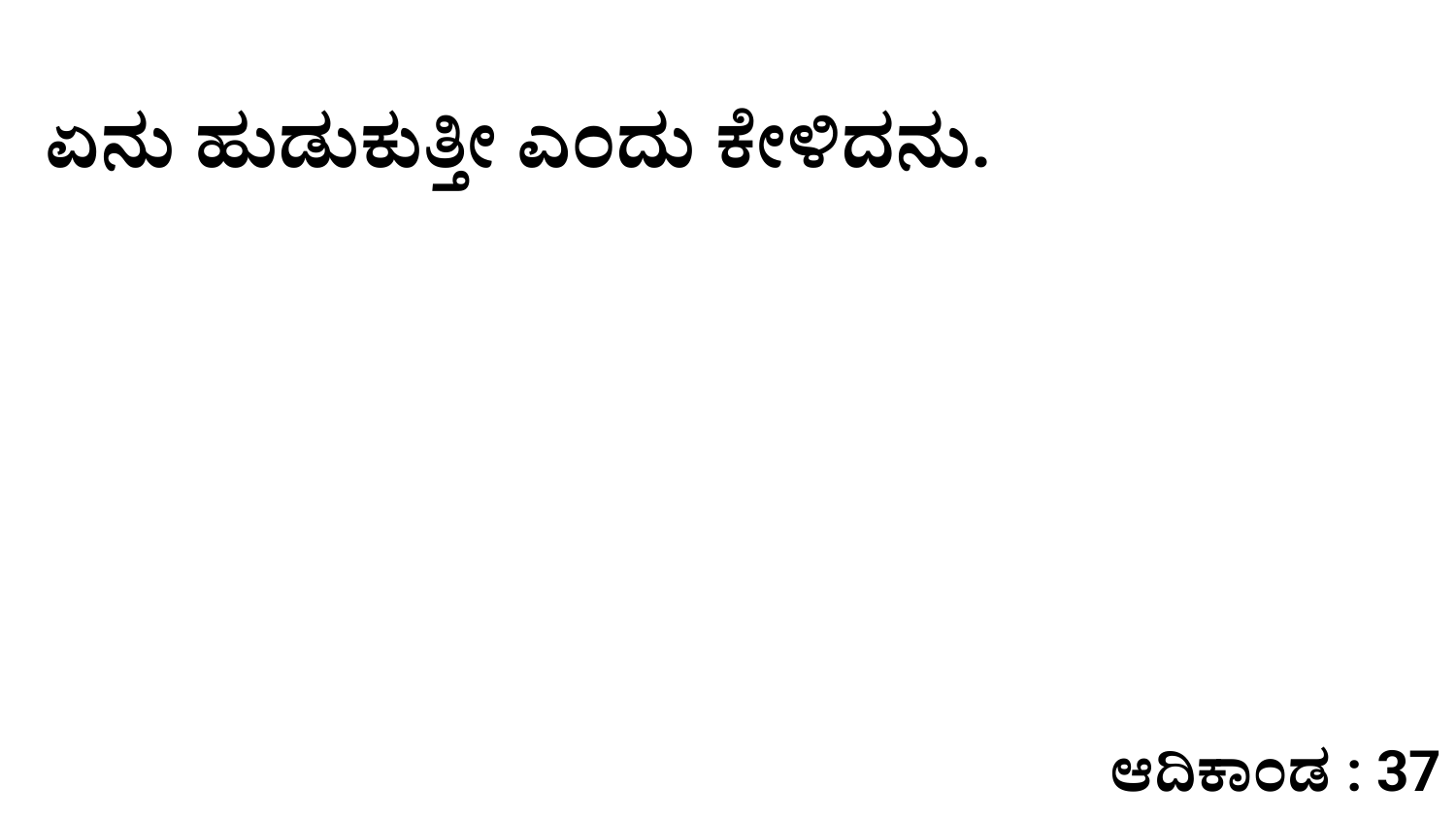

ಏನು ಹುಡುಕುತ್ತೀ ಎಂದು ಕೇಳಿದನು.
ಆದಿಕಾಂಡ : 37